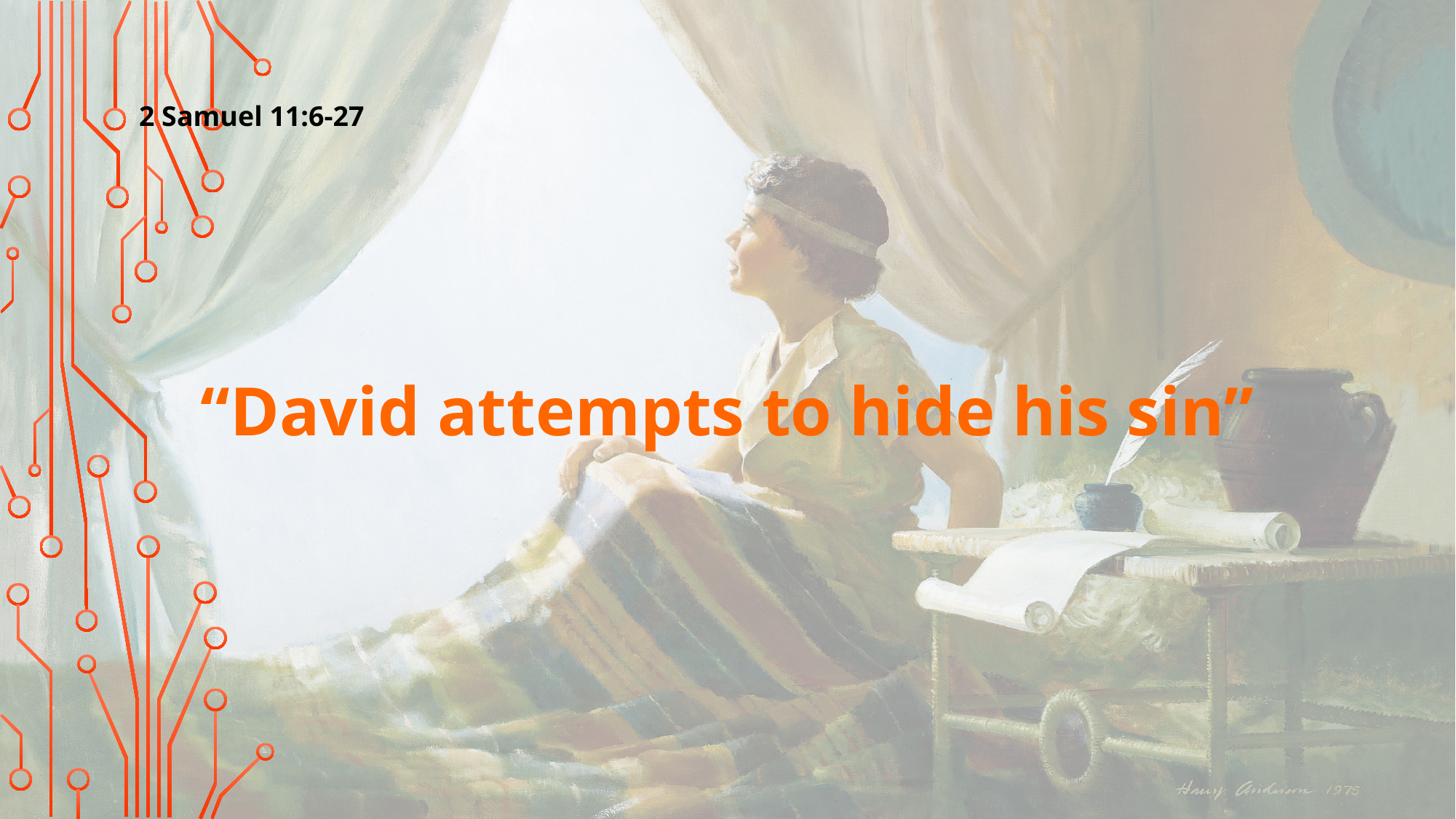

2 Samuel 11:6-27
“David attempts to hide his sin”